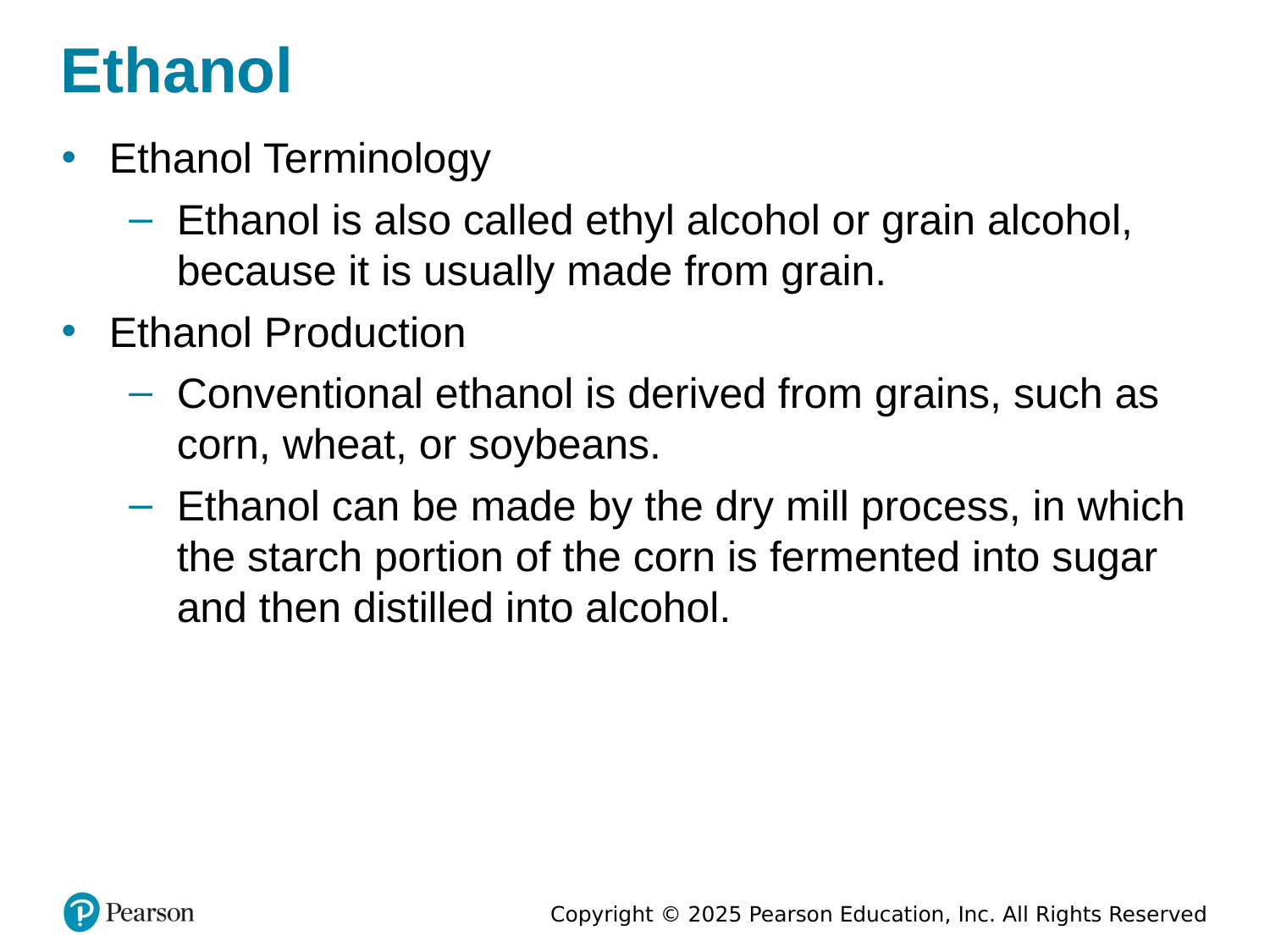

# Ethanol
Ethanol Terminology
Ethanol is also called ethyl alcohol or grain alcohol, because it is usually made from grain.
Ethanol Production
Conventional ethanol is derived from grains, such as corn, wheat, or soybeans.
Ethanol can be made by the dry mill process, in which the starch portion of the corn is fermented into sugar and then distilled into alcohol.